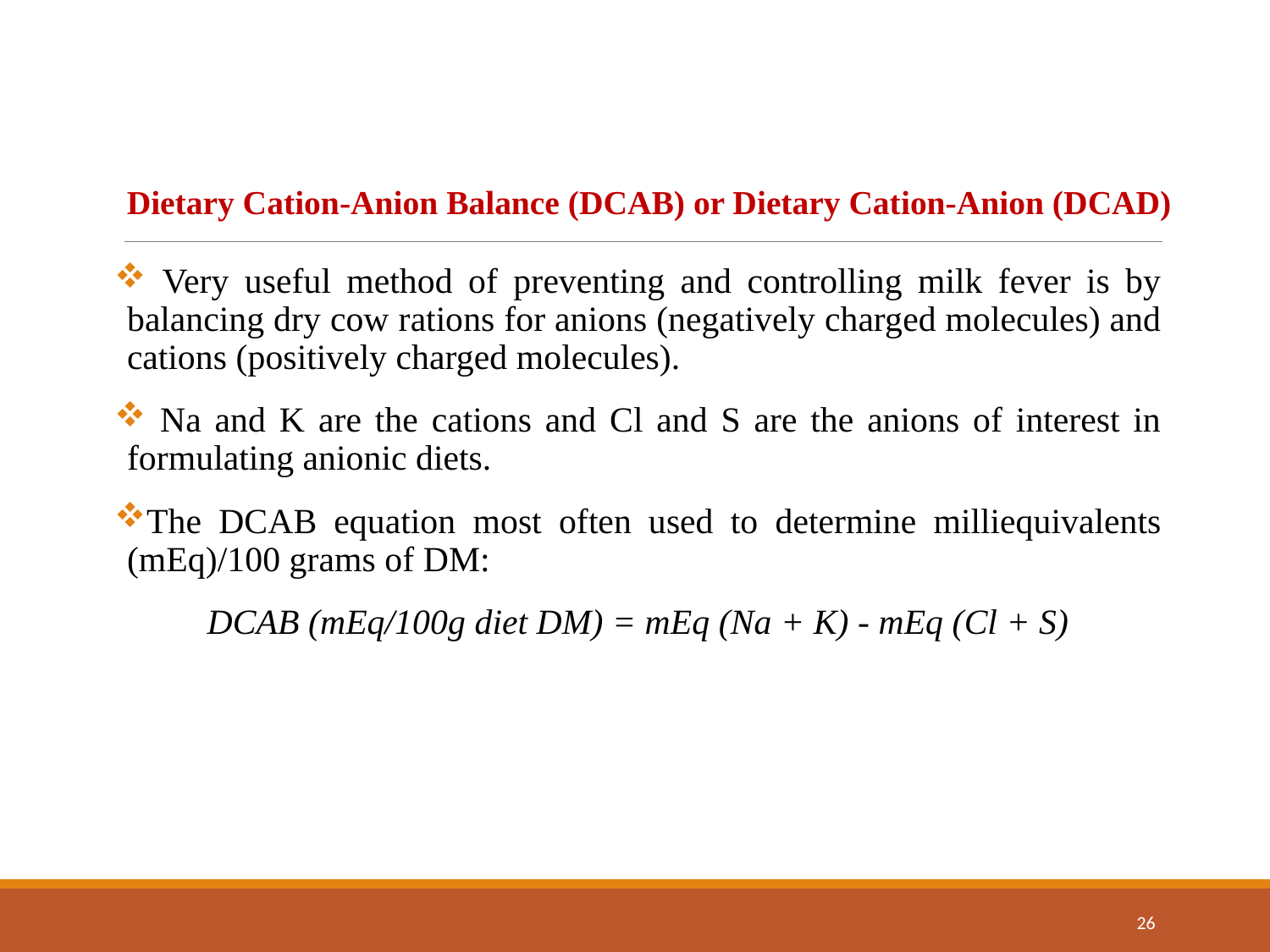

Dietary Cation-Anion Balance (DCAB) or Dietary Cation-Anion (DCAD)
 Very useful method of preventing and controlling milk fever is by balancing dry cow rations for anions (negatively charged molecules) and cations (positively charged molecules).
 Na and K are the cations and Cl and S are the anions of interest in formulating anionic diets.
The DCAB equation most often used to determine milliequivalents (mEq)/100 grams of DM:
DCAB (mEq/100g diet DM) = mEq (Na + K) - mEq (Cl + S)

26